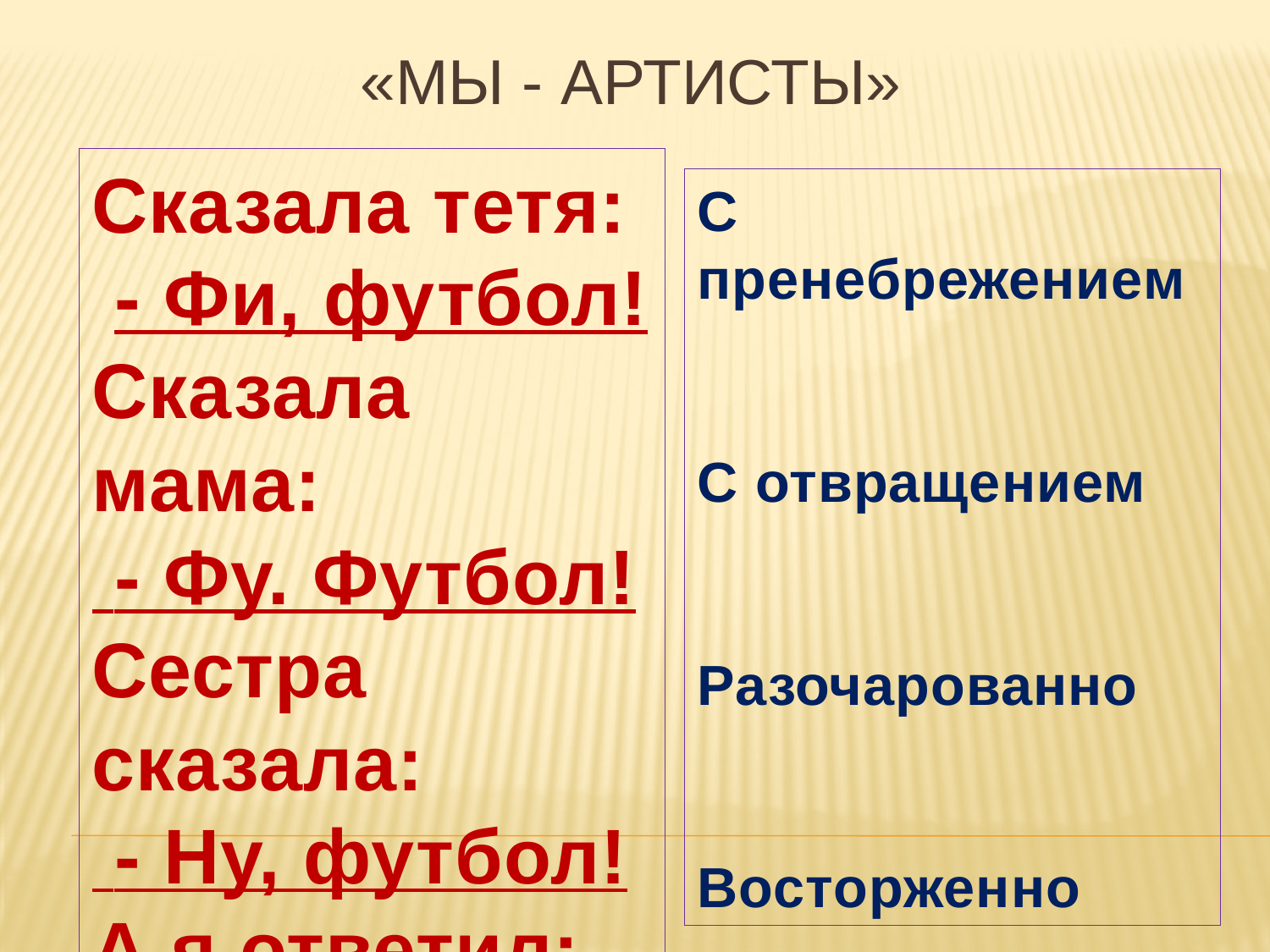

# «Мы - артисты»
Сказала тетя:
 - Фи, футбол!
Сказала мама:
 - Фу. Футбол!
Сестра сказала:
 - Ну, футбол!
А я ответил:
- Во, футбол!
С пренебрежением

С отвращением

Разочарованно

Восторженно